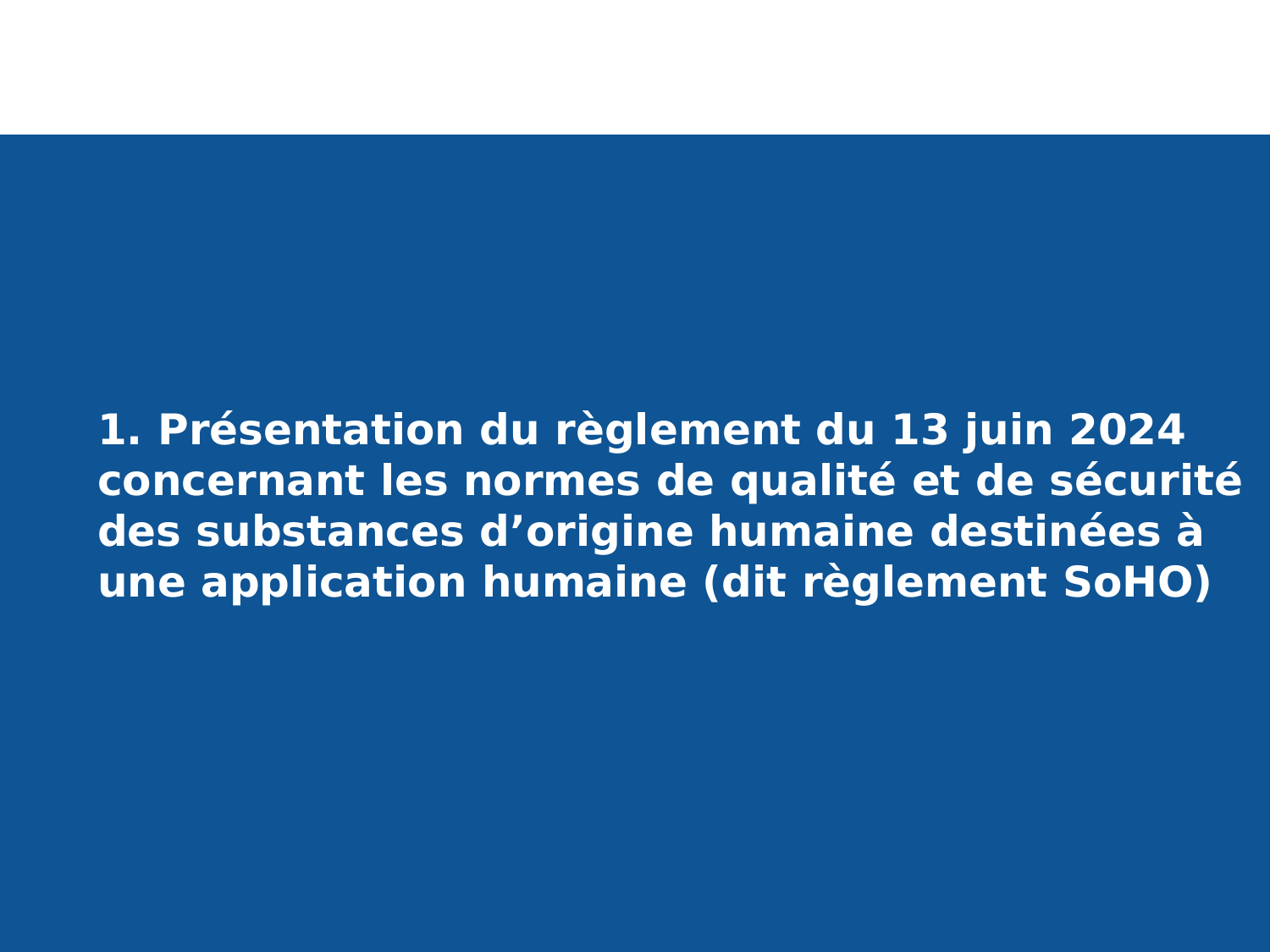

1. Présentation du règlement du 13 juin 2024 concernant les normes de qualité et de sécurité des substances d’origine humaine destinées à une application humaine (dit règlement SoHO)